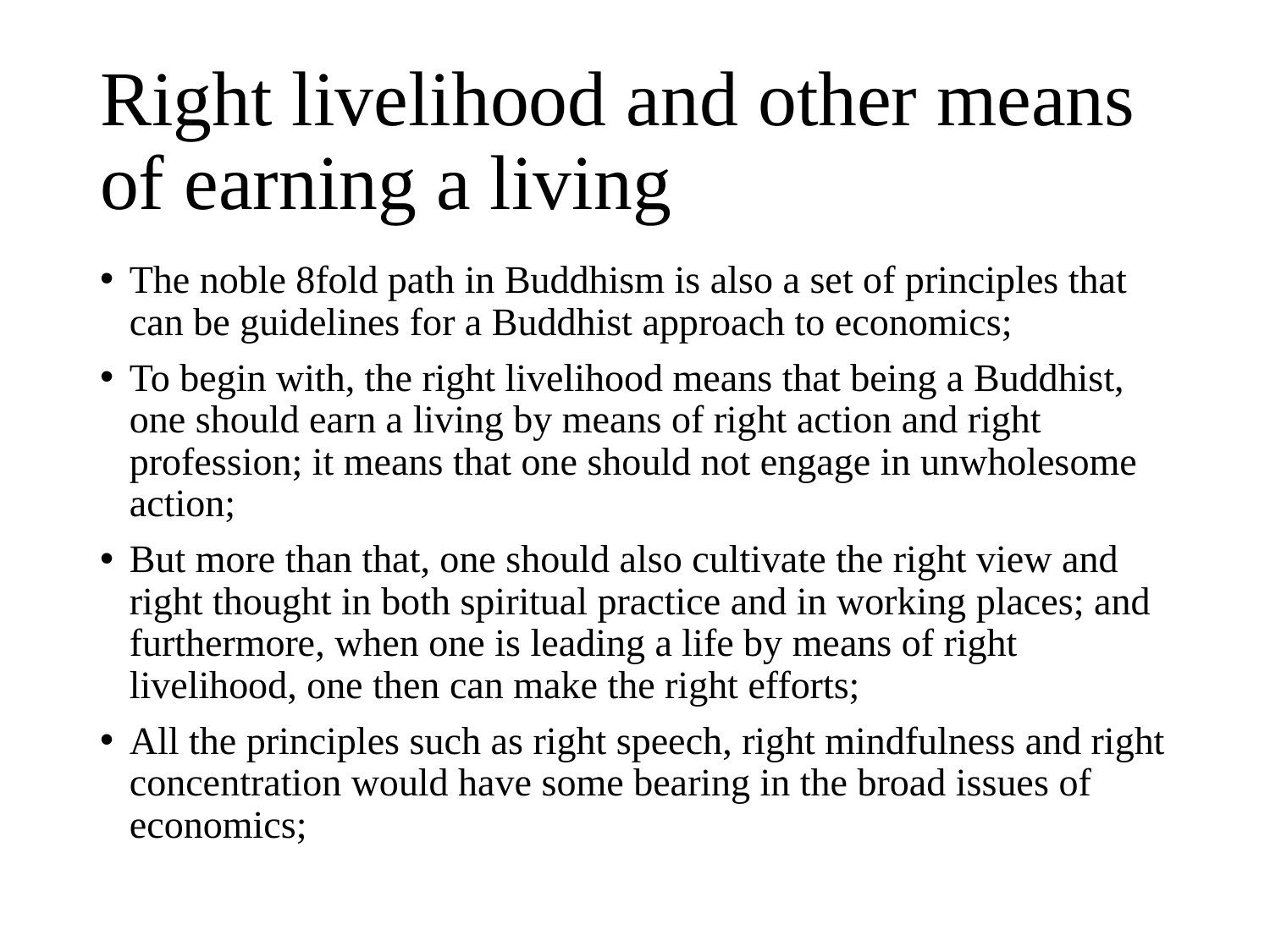

# Right livelihood and other means of earning a living
The noble 8fold path in Buddhism is also a set of principles that can be guidelines for a Buddhist approach to economics;
To begin with, the right livelihood means that being a Buddhist, one should earn a living by means of right action and right profession; it means that one should not engage in unwholesome action;
But more than that, one should also cultivate the right view and right thought in both spiritual practice and in working places; and furthermore, when one is leading a life by means of right livelihood, one then can make the right efforts;
All the principles such as right speech, right mindfulness and right concentration would have some bearing in the broad issues of economics;